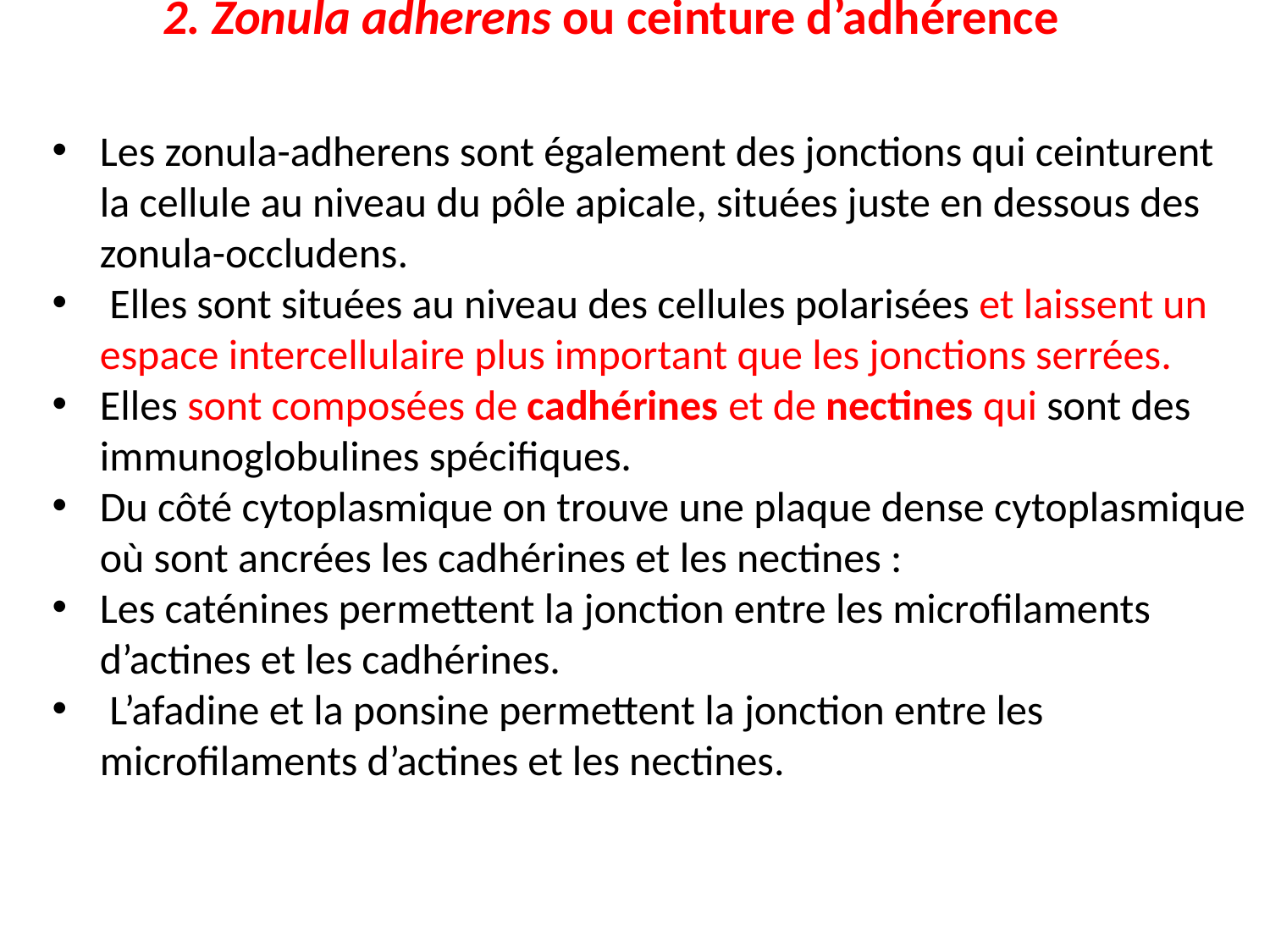

2. Zonula adherens ou ceinture d’adhérence

Les zonula-adherens sont également des jonctions qui ceinturent la cellule au niveau du pôle apicale, situées juste en dessous des zonula-occludens.
 Elles sont situées au niveau des cellules polarisées et laissent un espace intercellulaire plus important que les jonctions serrées.
Elles sont composées de cadhérines et de nectines qui sont des immunoglobulines spécifiques.
Du côté cytoplasmique on trouve une plaque dense cytoplasmique où sont ancrées les cadhérines et les nectines :
Les caténines permettent la jonction entre les microfilaments d’actines et les cadhérines.
 L’afadine et la ponsine permettent la jonction entre les microfilaments d’actines et les nectines.